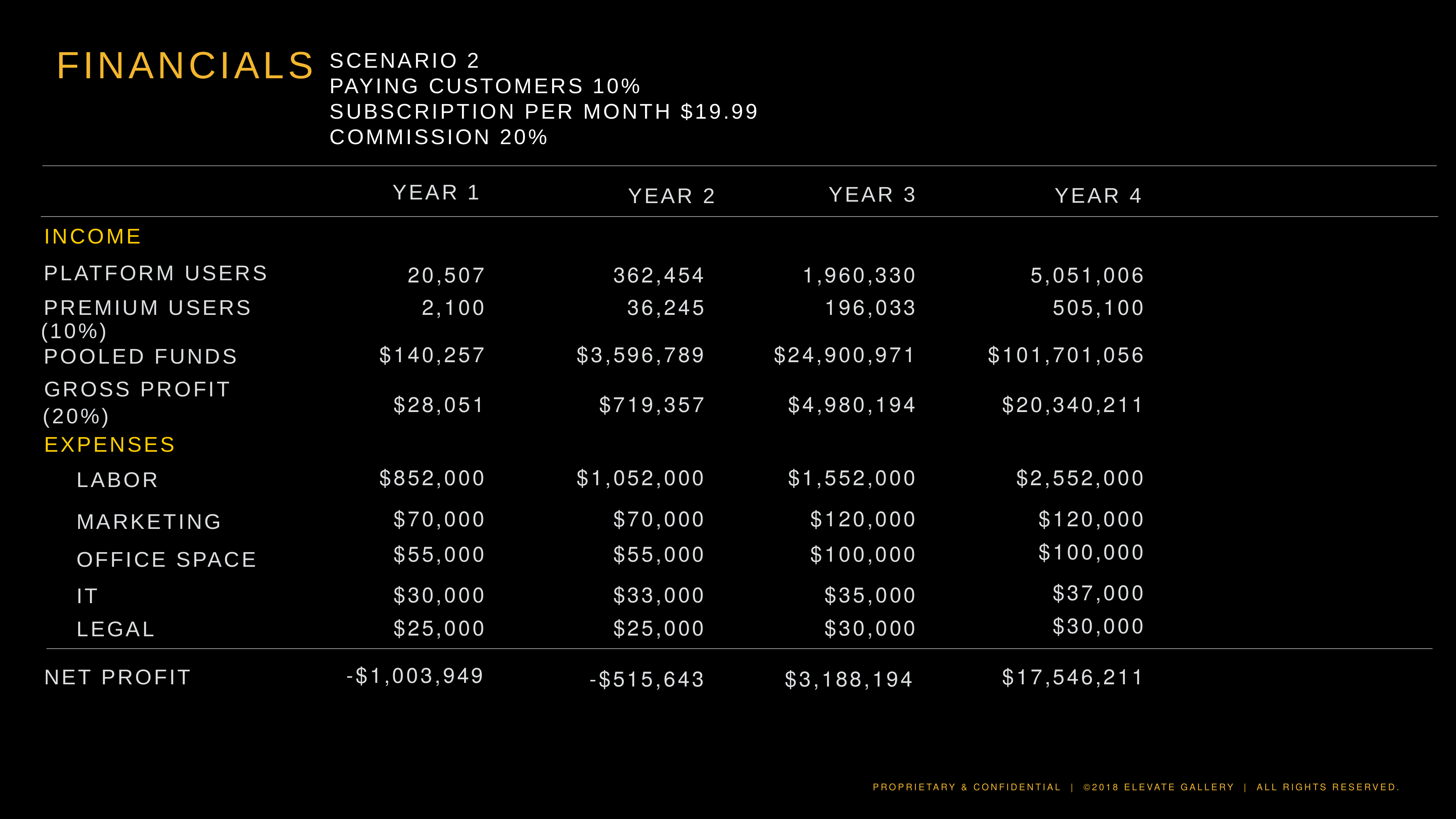

FINANCIALS
SCENARIO 2
Paying Customers 10%
SubscriptIon per month $19.99
ComMission 20%

YEAR 1
YEAR 3
YEAR 4
YEAR 2
Income

PLATFORM Users
20,507
362,454
1,960,330
5,051,006
Premium Users
2,100
36,245
196,033
505,100
 (10%)
$140,257
$3,596,789
$24,900,971
$101,701,056
POOLED FUNDS
Gross Profit

$28,051
$719,357
$4,980,194
$20,340,211
 (20%)
Expenses
$852,000
$1,052,000
$1,552,000
$2,552,000
Labor
$70,000
$70,000
$120,000
$120,000
Marketing
$100,000
$55,000
$55,000
$100,000
Office Space
$37,000
$30,000
$33,000
$35,000
IT
$30,000
$25,000
$25,000
$30,000
Legal

-$1,003,949
Net Profit
$17,546,211
-$515,643
$3,188,194
12